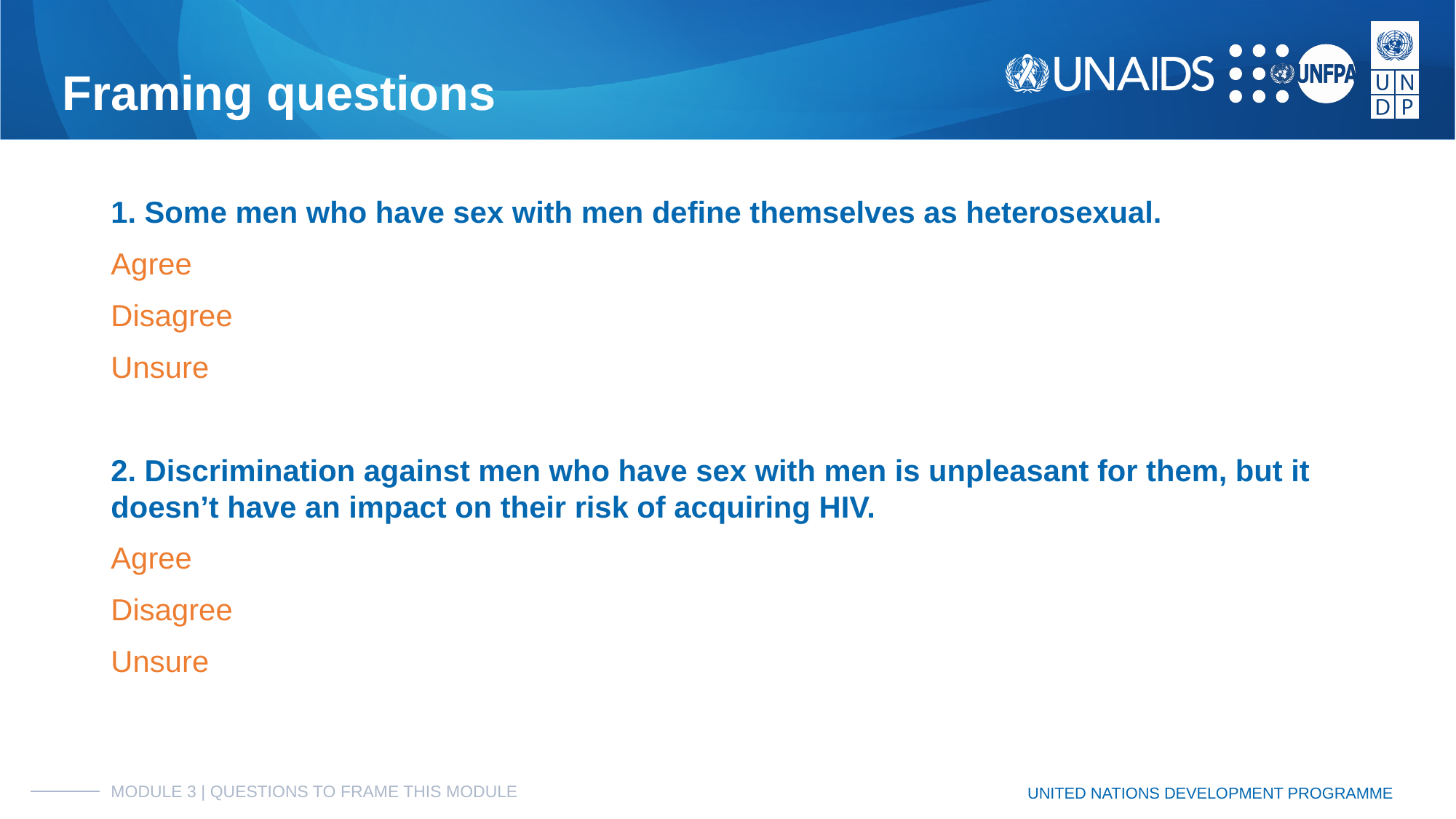

# Framing questions
1. Some men who have sex with men define themselves as heterosexual.
Agree
Disagree
Unsure

2. Discrimination against men who have sex with men is unpleasant for them, but it doesn’t have an impact on their risk of acquiring HIV.
Agree
Disagree
Unsure
MODULE 3 | QUESTIONS TO FRAME THIS MODULE